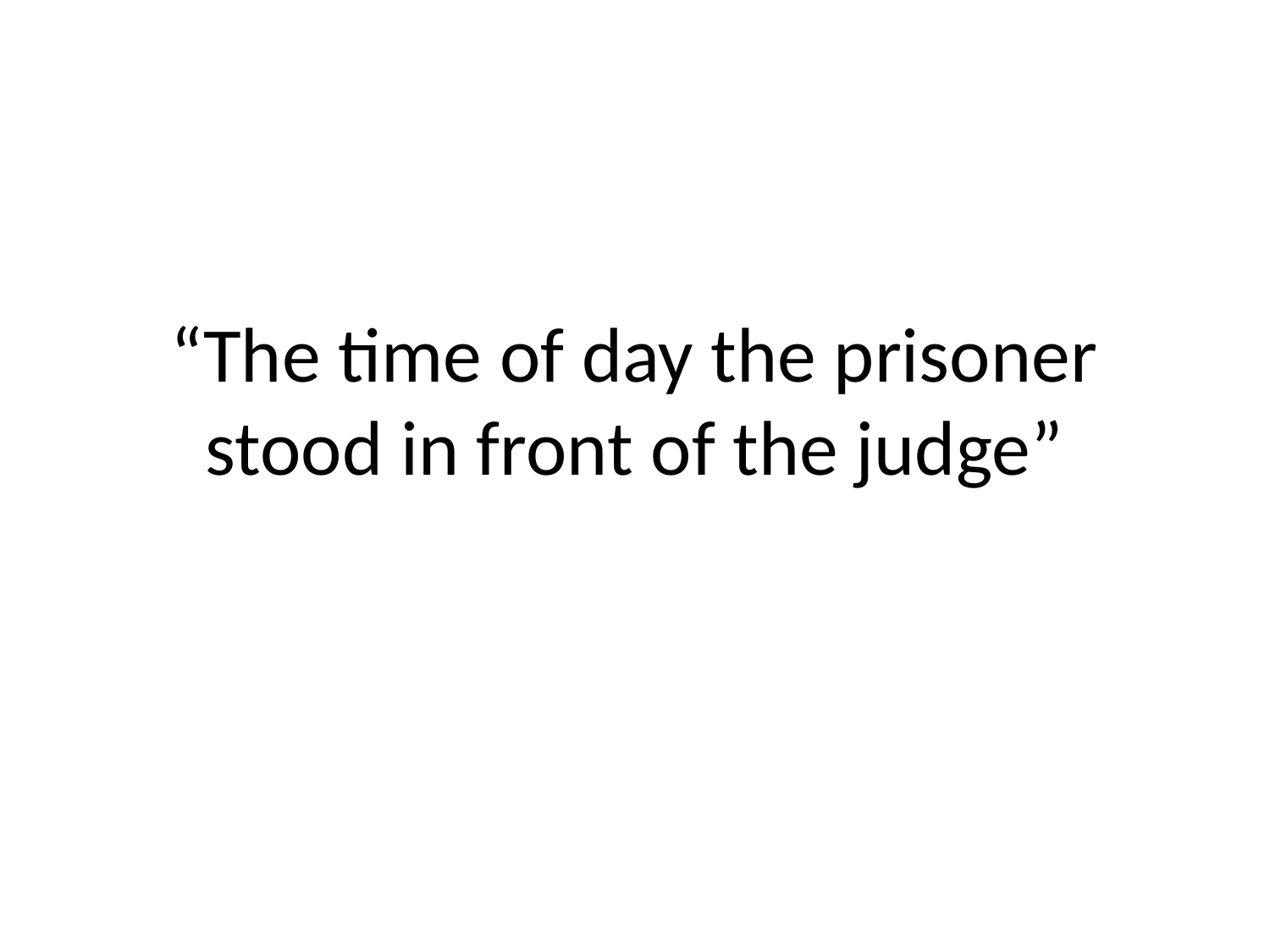

# “The time of day the prisoner stood in front of the judge”